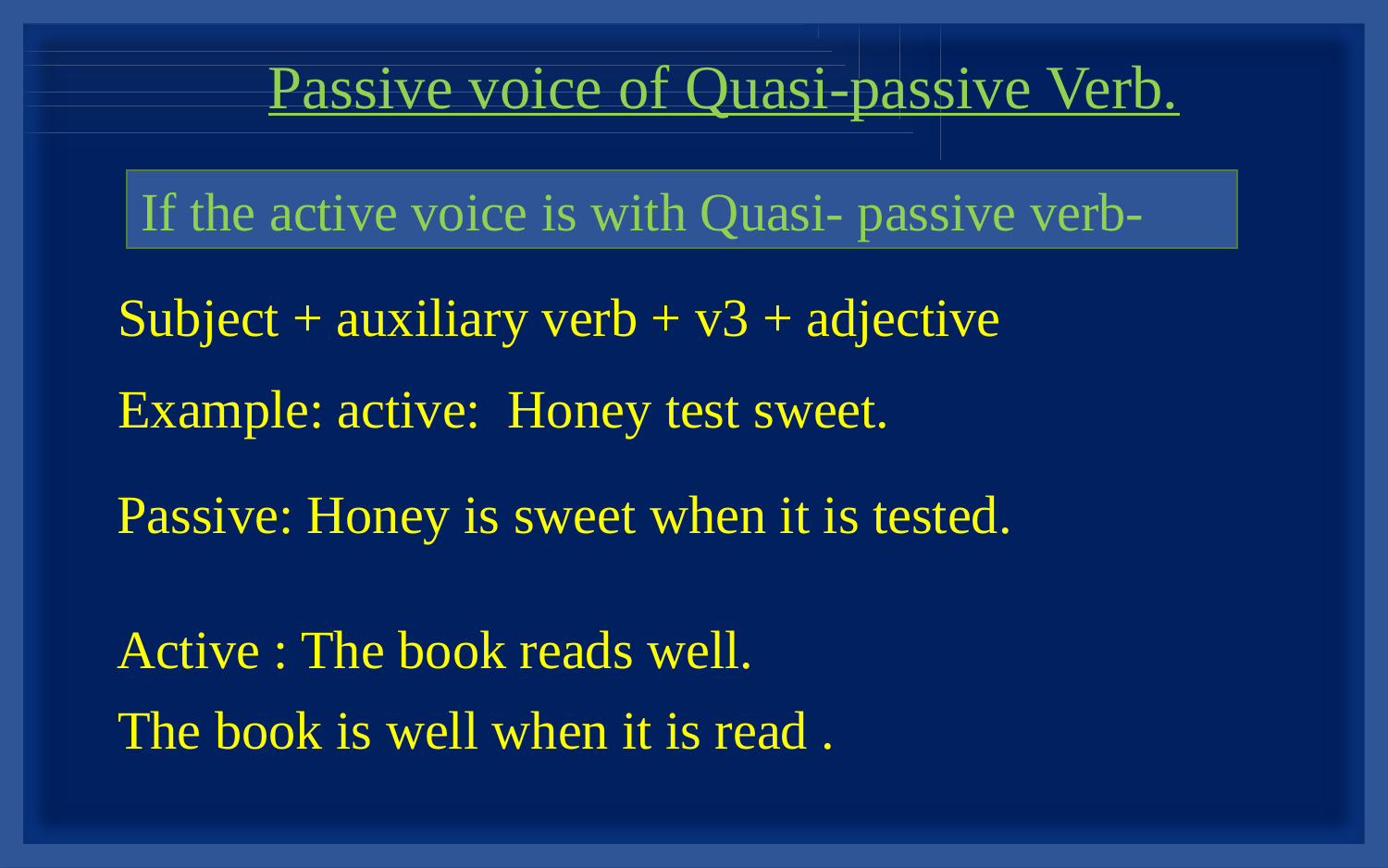

Passive voice of Quasi-passive Verb.
If the active voice is with Quasi- passive verb-
Subject + auxiliary verb + v3 + adjective
Example: active:  Honey test sweet.
Passive: Honey is sweet when it is tested.
Active : The book reads well.
The book is well when it is read .